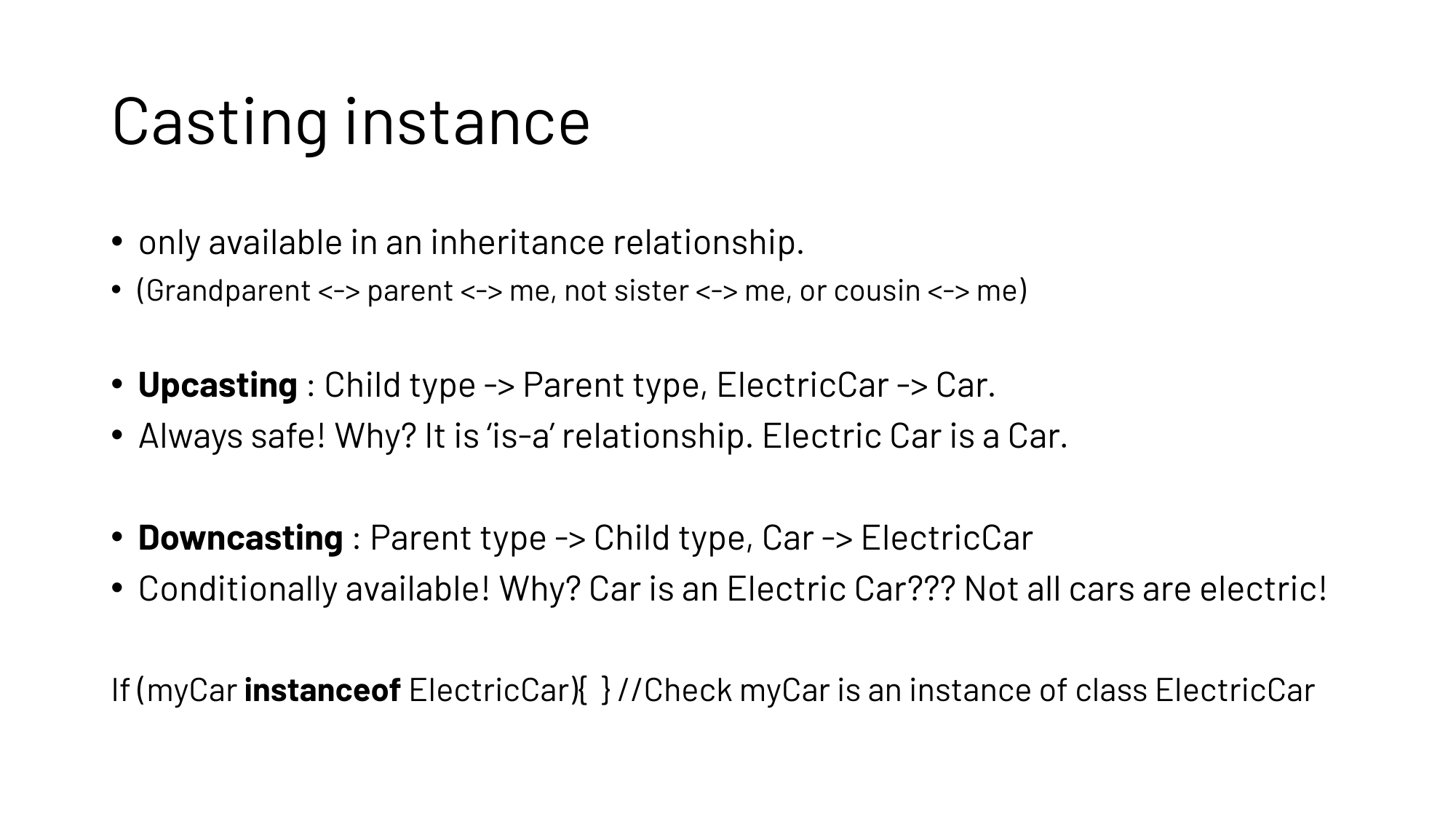

# Casting instance
only available in an inheritance relationship.
(Grandparent <-> parent <-> me, not sister <-> me, or cousin <-> me)

Upcasting : Child type -> Parent type, ElectricCar -> Car.
Always safe! Why? It is ‘is-a’ relationship. Electric Car is a Car.

Downcasting : Parent type -> Child type, Car -> ElectricCar
Conditionally available! Why? Car is an Electric Car??? Not all cars are electric!

If (myCar instanceof ElectricCar){  } //Check myCar is an instance of class ElectricCar